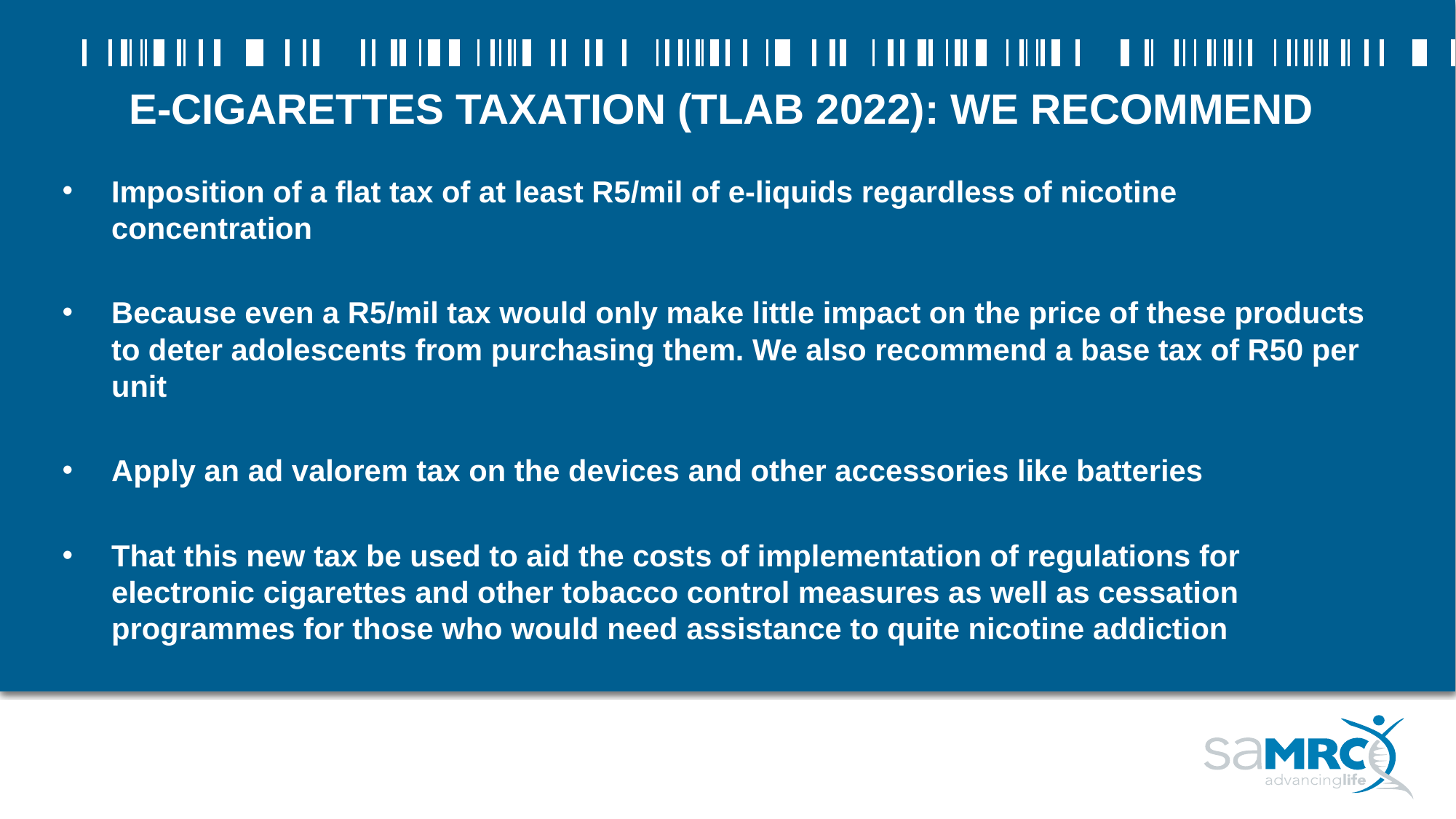

# E-cigarettes taxation (TLAB 2022): we recommend
Imposition of a flat tax of at least R5/mil of e-liquids regardless of nicotine concentration

Because even a R5/mil tax would only make little impact on the price of these products to deter adolescents from purchasing them. We also recommend a base tax of R50 per unit

Apply an ad valorem tax on the devices and other accessories like batteries

That this new tax be used to aid the costs of implementation of regulations for electronic cigarettes and other tobacco control measures as well as cessation programmes for those who would need assistance to quite nicotine addiction